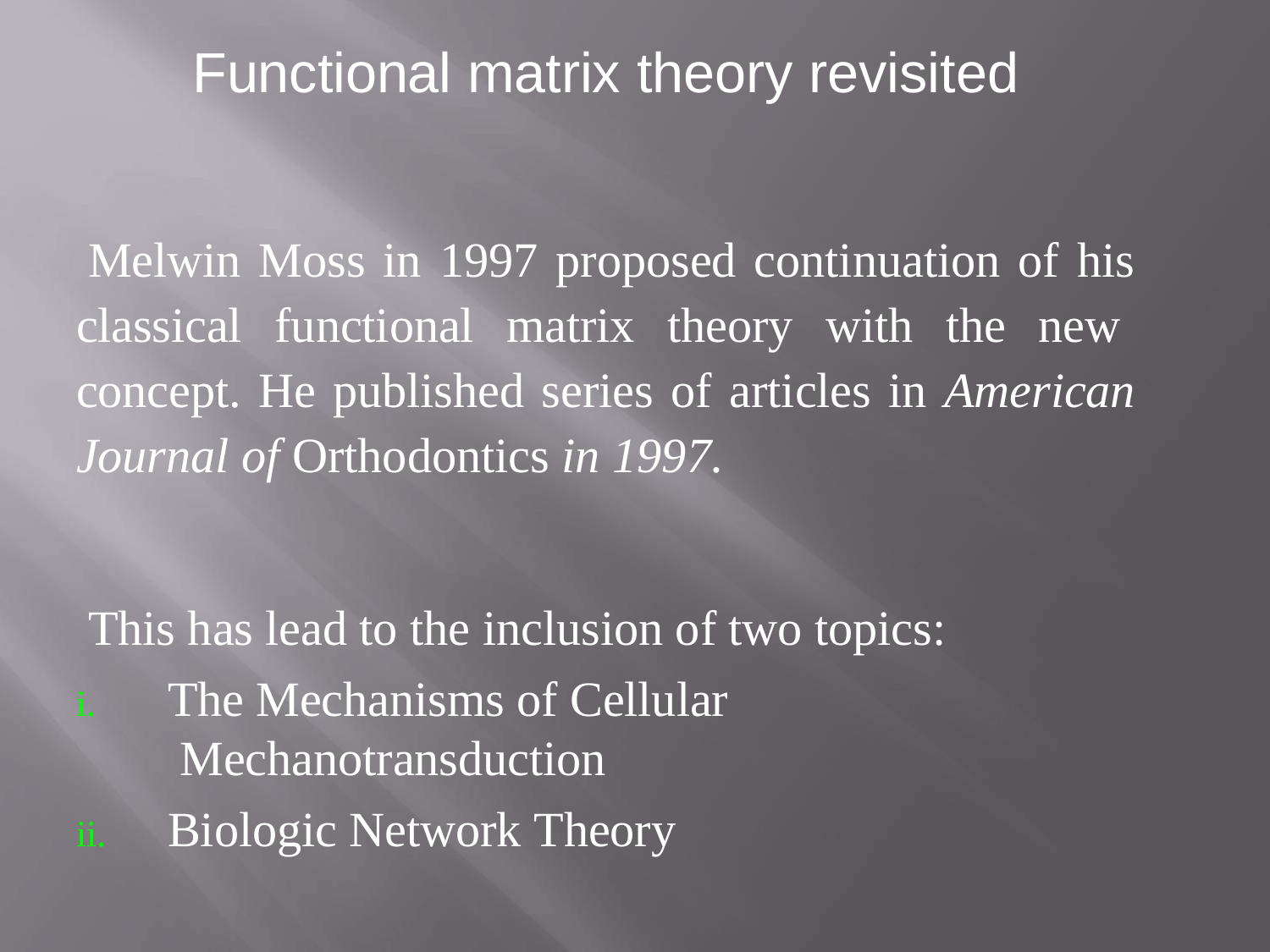

# Functional matrix theory revisited
Melwin Moss in 1997 proposed continuation of his  classical functional matrix theory with the new  concept. He published series of articles in American  Journal of Orthodontics in 1997.

This has lead to the inclusion of two topics:
The Mechanisms of Cellular  Mechanotransduction
Biologic Network Theory